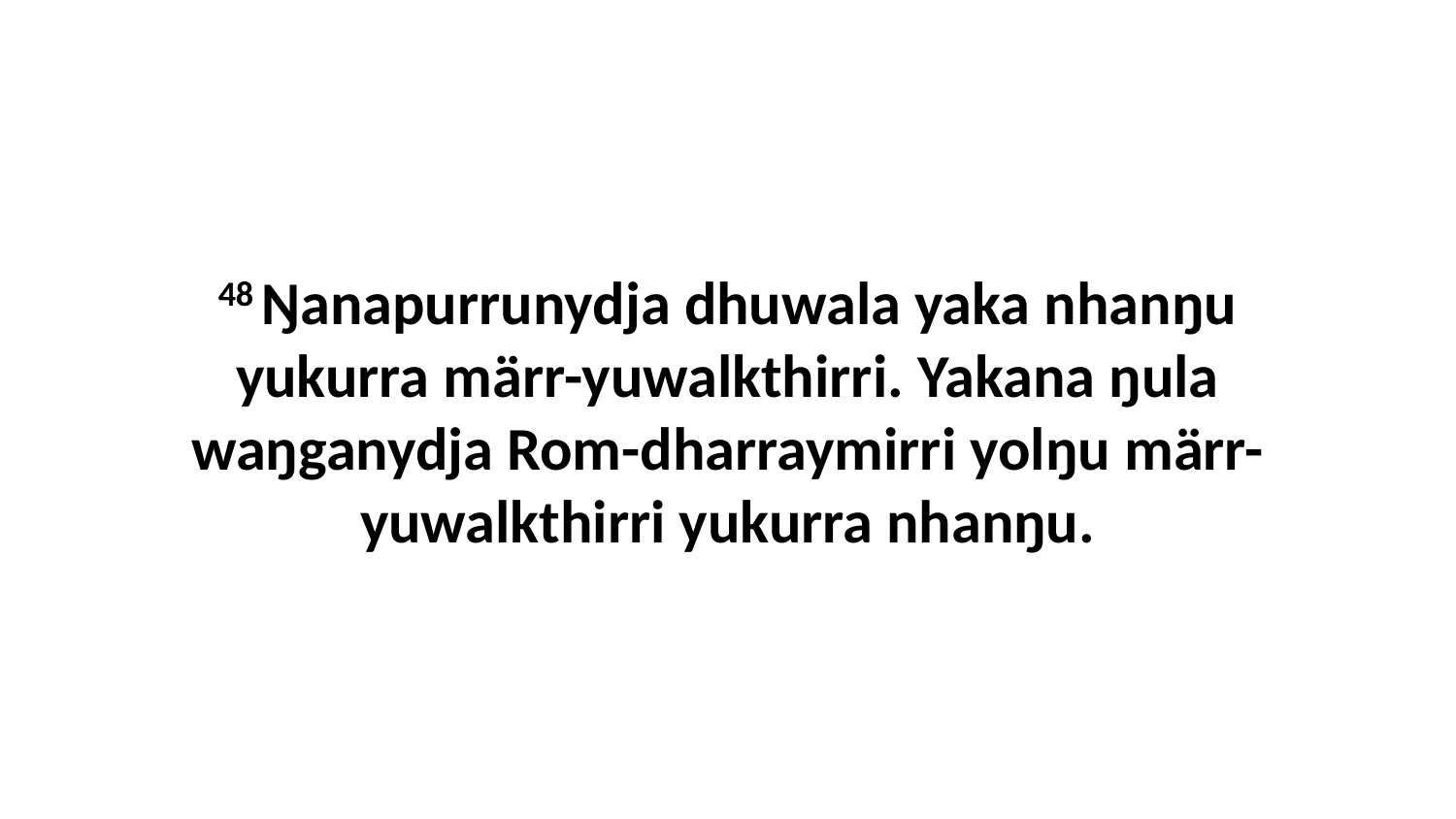

48 Ŋanapurrunydja dhuwala yaka nhanŋu yukurra märr-yuwalkthirri. Yakana ŋula waŋganydja Rom-dharraymirri yolŋu märr-yuwalkthirri yukurra nhanŋu.